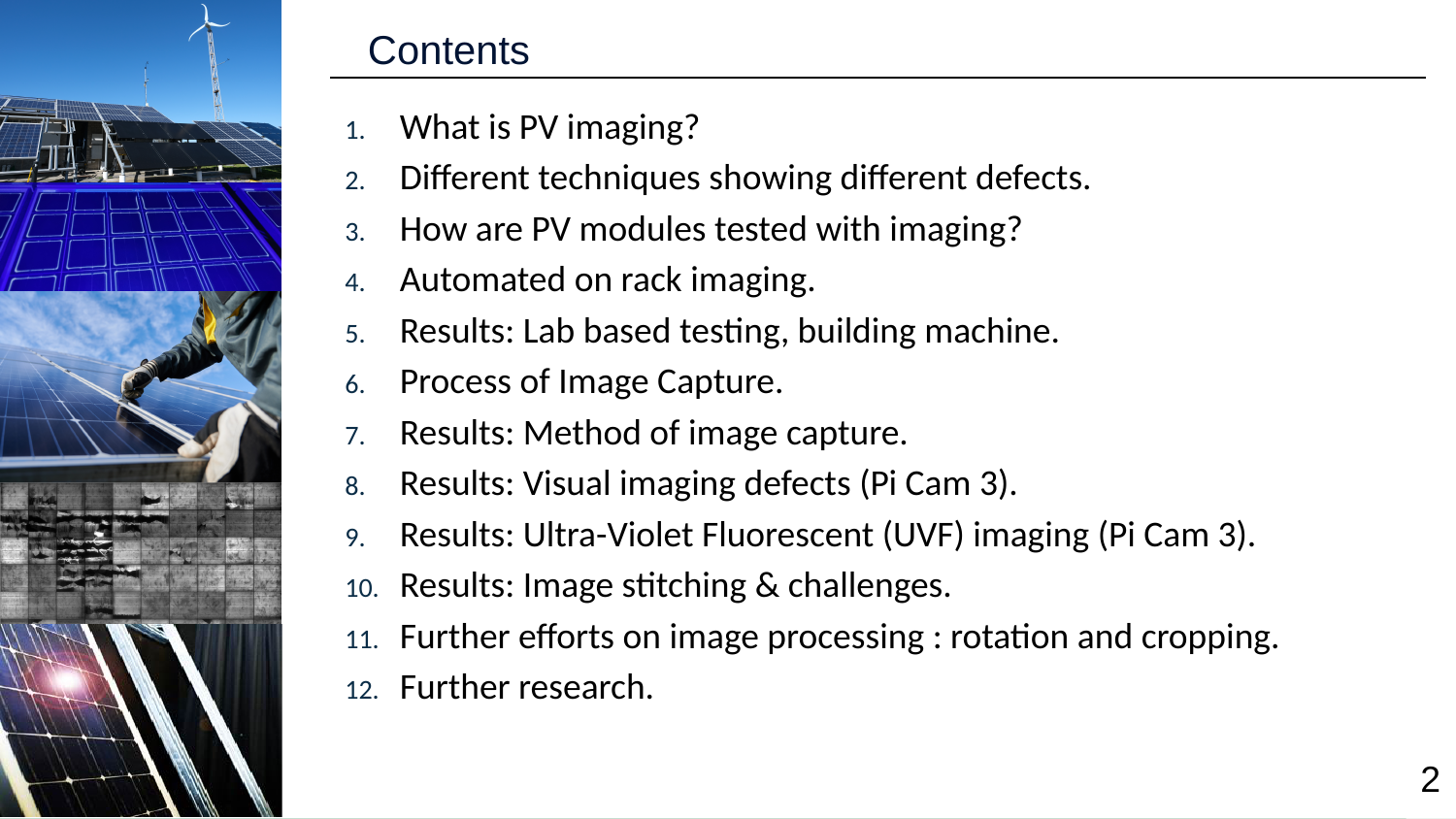

# Contents
What is PV imaging?
Different techniques showing different defects.
How are PV modules tested with imaging?
Automated on rack imaging.
Results: Lab based testing, building machine.
Process of Image Capture.
Results: Method of image capture.
Results: Visual imaging defects (Pi Cam 3).
Results: Ultra-Violet Fluorescent (UVF) imaging (Pi Cam 3).
Results: Image stitching & challenges.
Further efforts on image processing : rotation and cropping.
Further research.

2